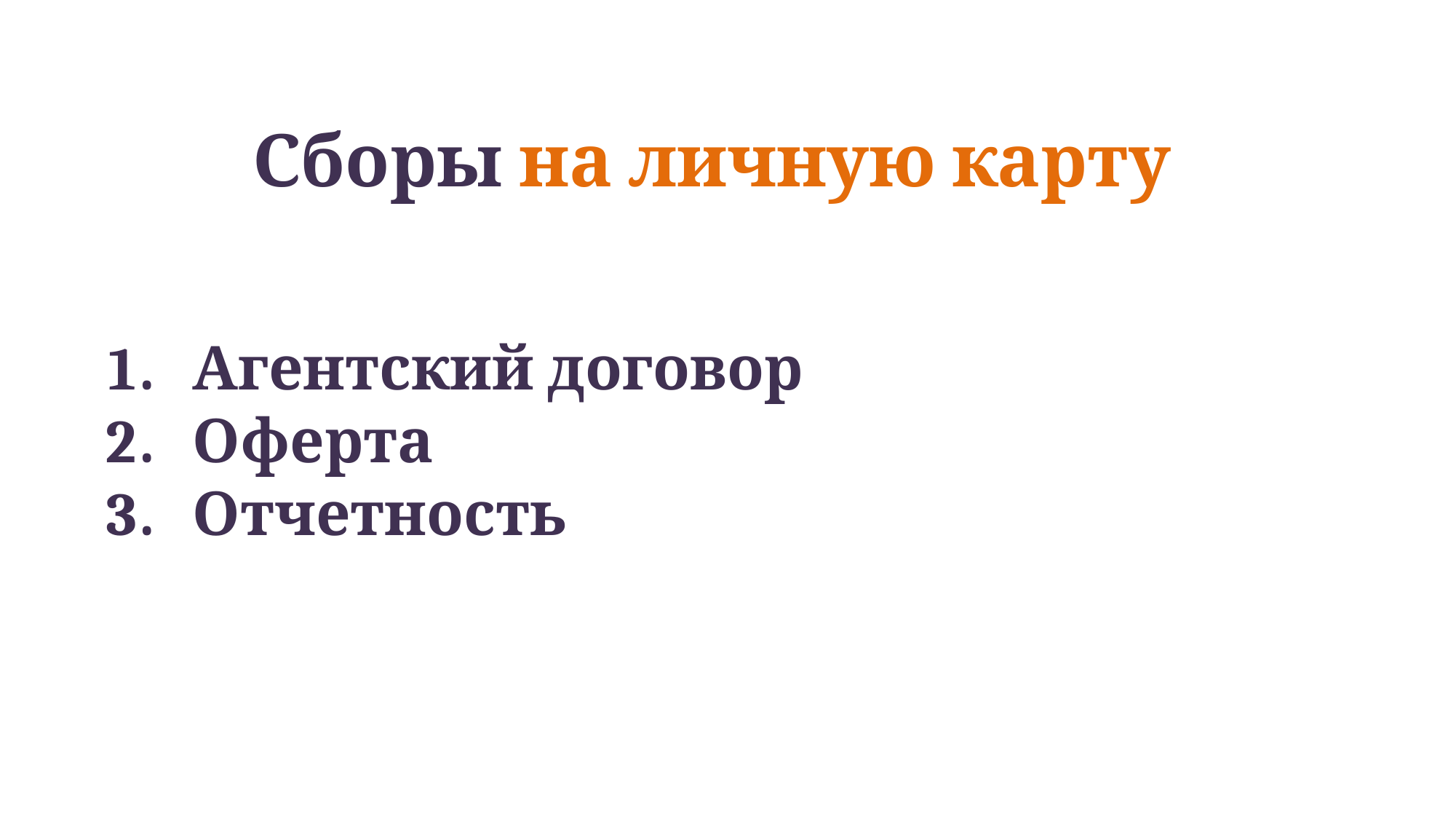

# Сборы на личную карту
Агентский договор
Оферта
Отчетность